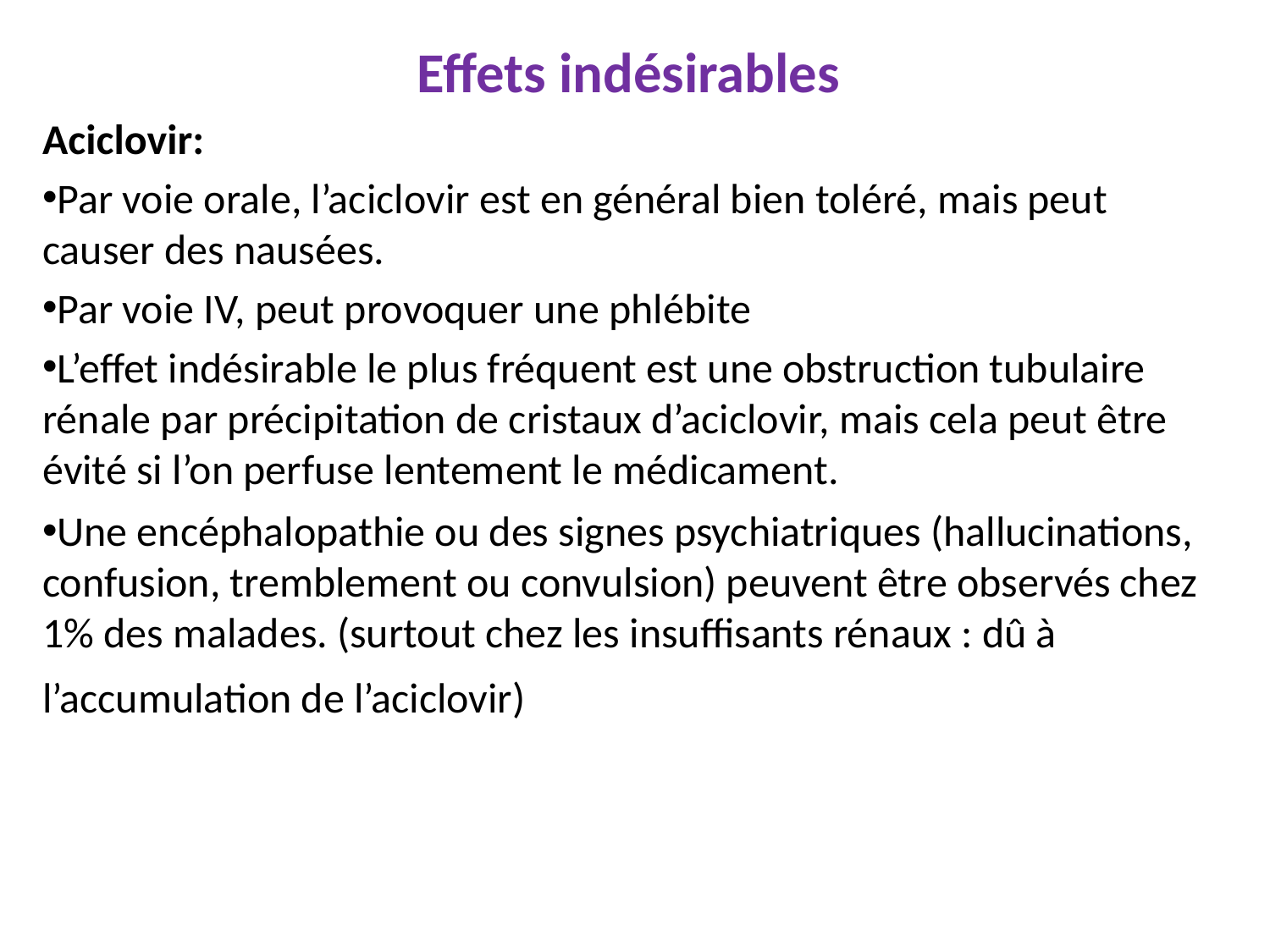

Effets indésirables
Aciclovir:
Par voie orale, l’aciclovir est en général bien toléré, mais peut causer des nausées.
Par voie IV, peut provoquer une phlébite
L’effet indésirable le plus fréquent est une obstruction tubulaire rénale par précipitation de cristaux d’aciclovir, mais cela peut être évité si l’on perfuse lentement le médicament.
Une encéphalopathie ou des signes psychiatriques (hallucinations, confusion, tremblement ou convulsion) peuvent être observés chez 1% des malades. (surtout chez les insuffisants rénaux : dû à l’accumulation de l’aciclovir)